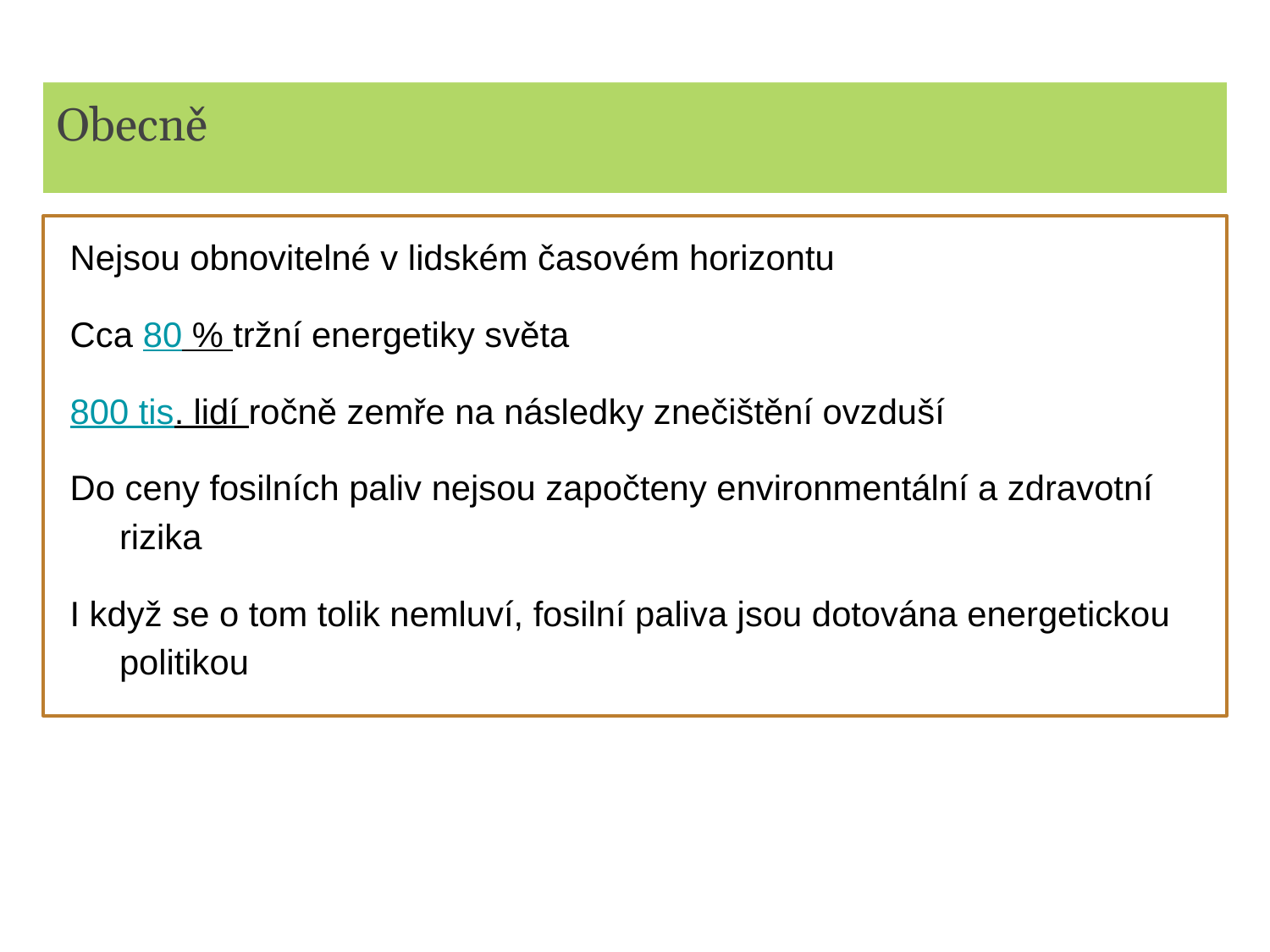

# Obecně
Nejsou obnovitelné v lidském časovém horizontu
Cca 80 % tržní energetiky světa
800 tis. lidí ročně zemře na následky znečištění ovzduší
Do ceny fosilních paliv nejsou započteny environmentální a zdravotní rizika
I když se o tom tolik nemluví, fosilní paliva jsou dotována energetickou politikou